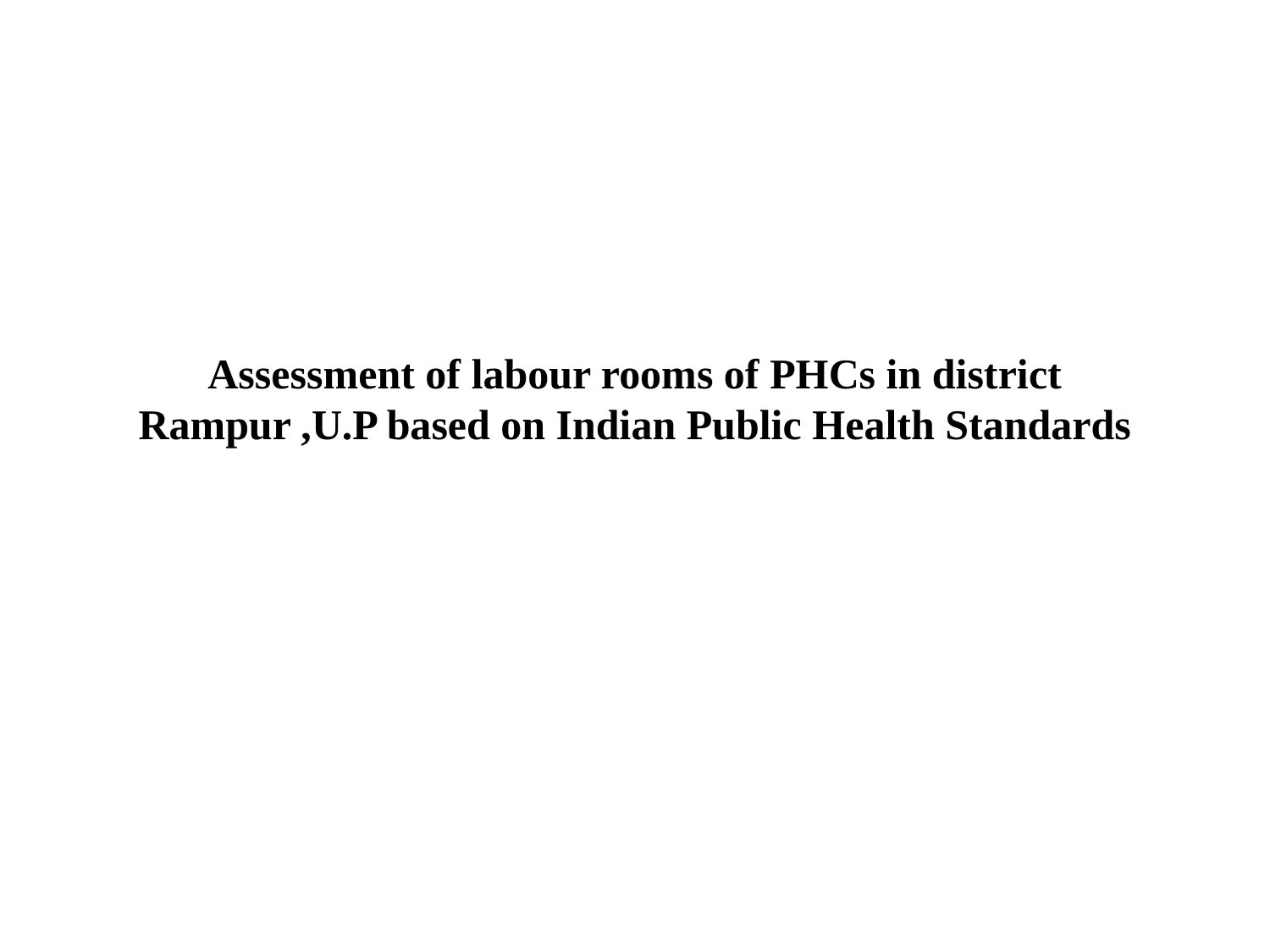

# Assessment of labour rooms of PHCs in district Rampur ,U.P based on Indian Public Health Standards